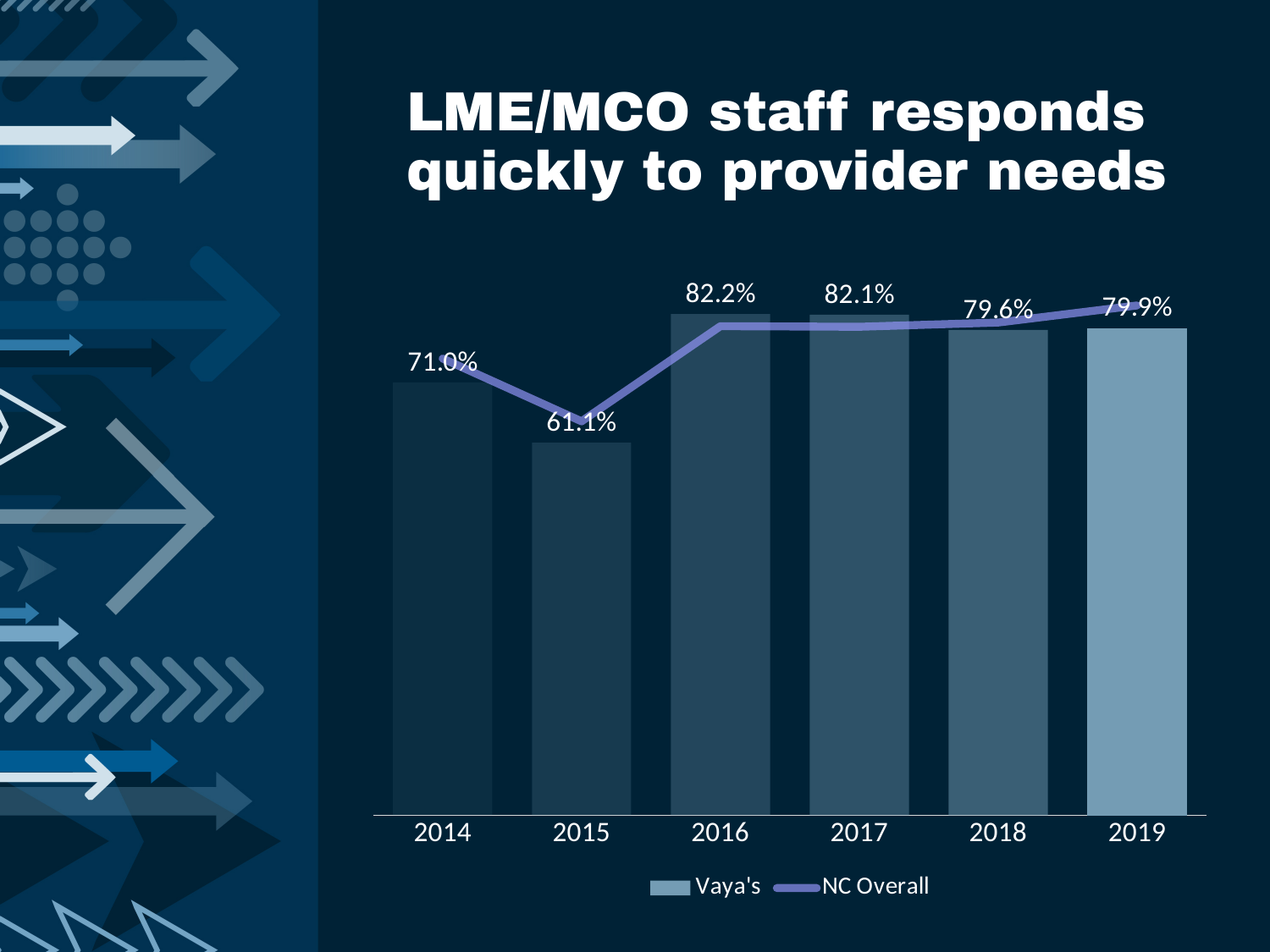

# LME/MCO staff responds quickly to provider needs

### Chart

| Category | Vaya's | NC Overall |
|---|---|---|
| 2014 | 0.71 | 0.749 |
| 2015 | 0.611 | 0.646 |
| 2016 | 0.822 | 0.802 |
| 2017 | 0.821 | 0.801 |
| 2018 | 0.796 | 0.808 |
| 2019 | 0.799 | 0.836 |